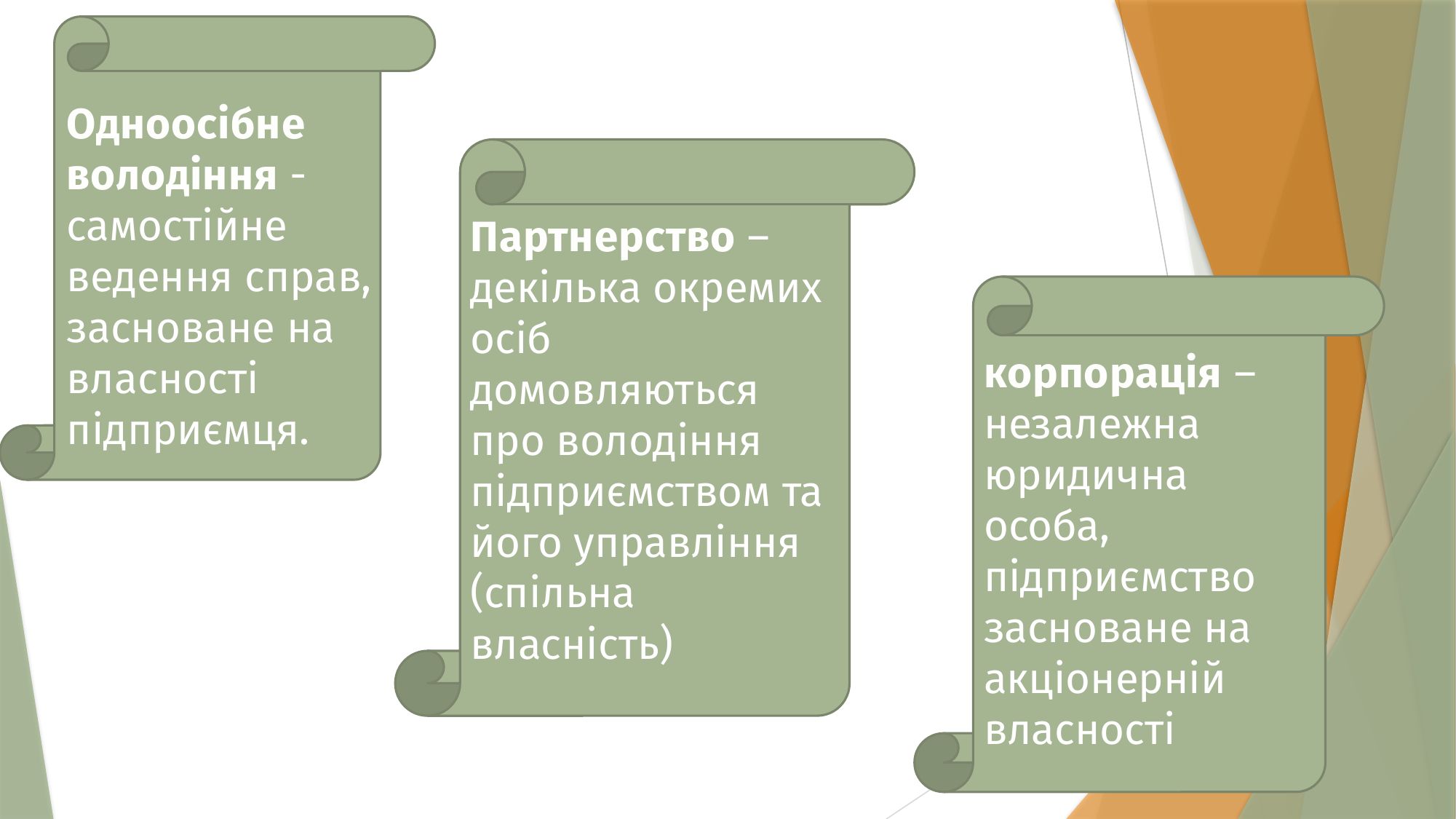

Одноосібне володіння - самостійне ведення справ, засноване на власності підприємця.

Партнерство – декілька окремих осіб домовляються про володіння підприємством та його управління (спільна власність)
корпорація – незалежна юридична особа, підприємство засноване на акціонерній власності